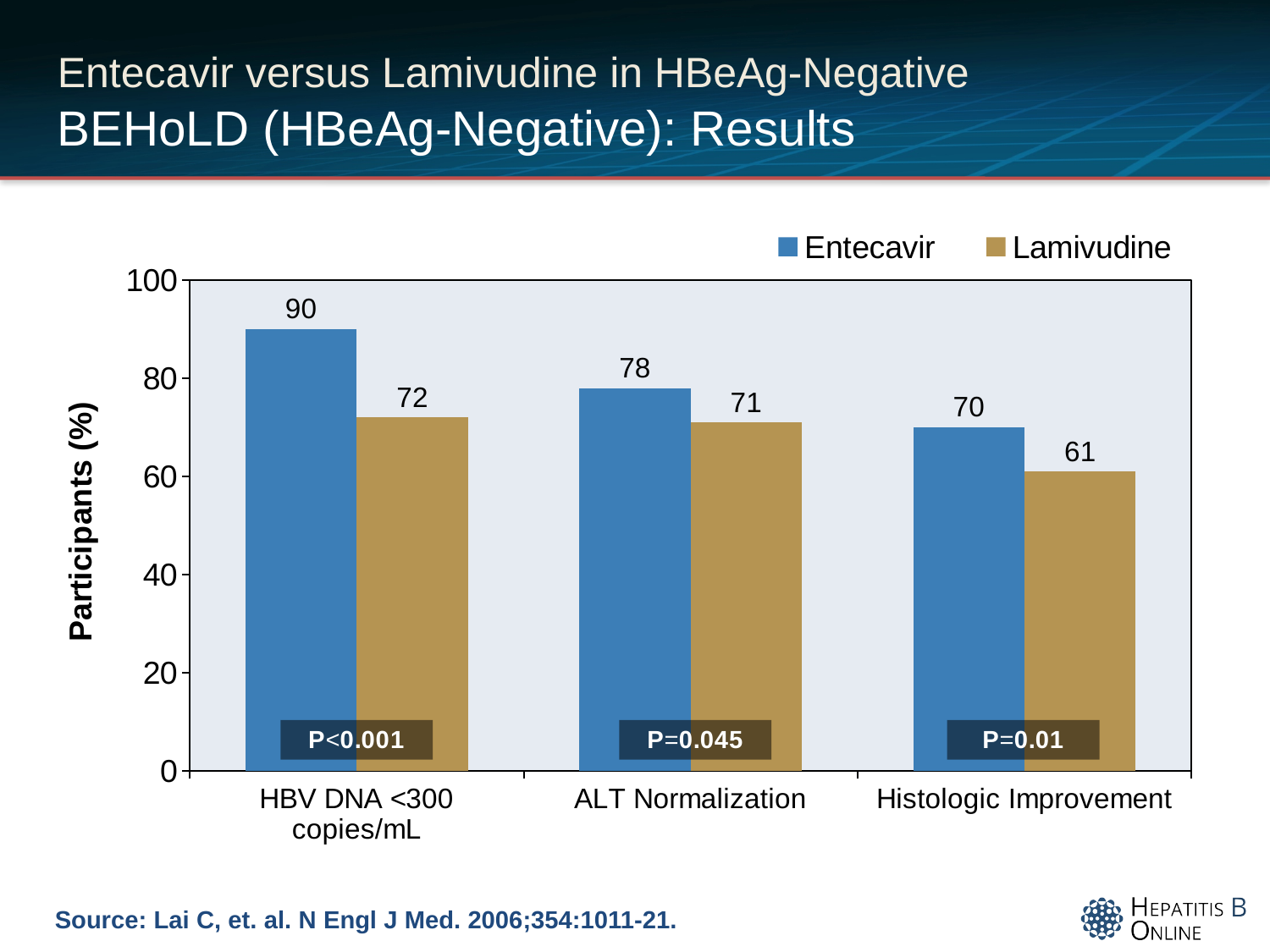

# Entecavir versus Lamivudine in HBeAg-Negative BEHoLD (HBeAg-Negative): Results

### Chart

| Category | Entecavir | Lamivudine |
|---|---|---|
| HBV DNA <300 copies/mL | 90.0 | 72.0 |
| ALT Normalization | 78.0 | 71.0 |
| Histologic Improvement | 70.0 | 61.0 |
Source: Lai C, et. al. N Engl J Med. 2006;354:1011-21.